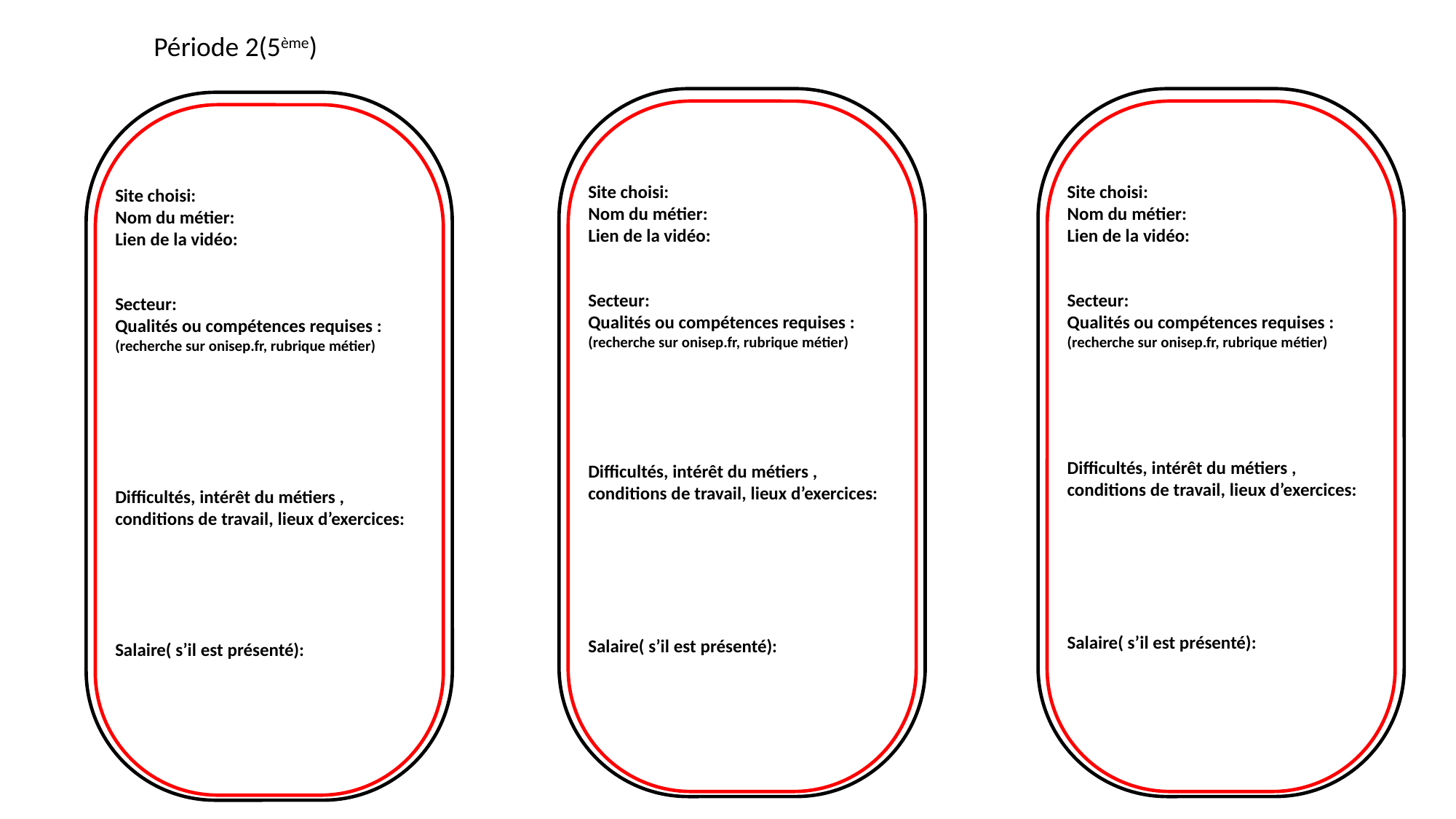

Période 2(5ème)

Site choisi:
Nom du métier:
Lien de la vidéo:

Secteur:
Qualités ou compétences requises :
(recherche sur onisep.fr, rubrique métier)

Difficultés, intérêt du métiers , conditions de travail, lieux d’exercices:

Salaire( s’il est présenté):

Site choisi:
Nom du métier:
Lien de la vidéo:

Secteur:
Qualités ou compétences requises :
(recherche sur onisep.fr, rubrique métier)

Difficultés, intérêt du métiers , conditions de travail, lieux d’exercices:

Salaire( s’il est présenté):

Site choisi:
Nom du métier:
Lien de la vidéo:

Secteur:
Qualités ou compétences requises :
(recherche sur onisep.fr, rubrique métier)

Difficultés, intérêt du métiers , conditions de travail, lieux d’exercices:

Salaire( s’il est présenté):